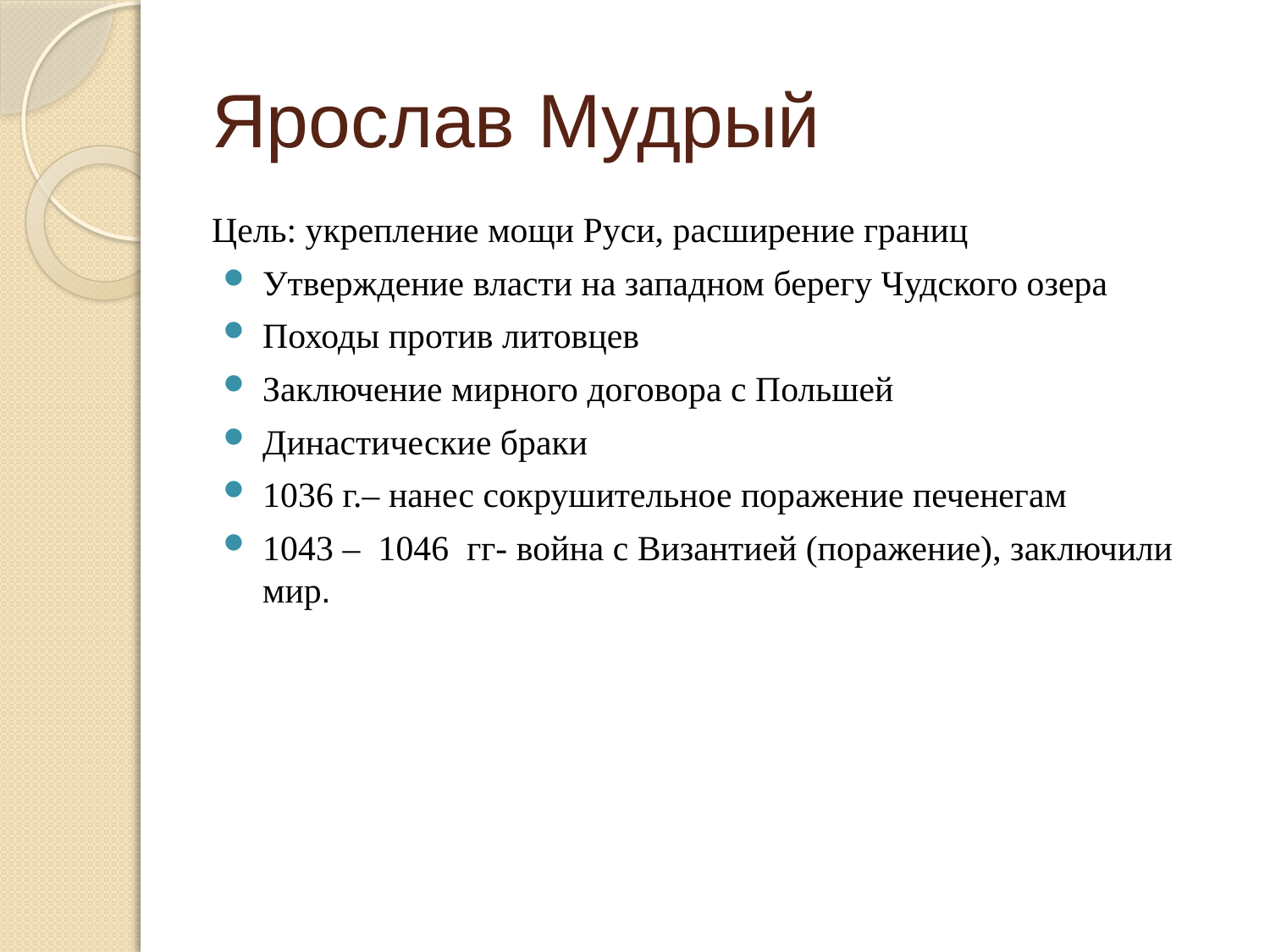

# Ярослав Мудрый
Цель: укрепление мощи Руси, расширение границ
Утверждение власти на западном берегу Чудского озера
Походы против литовцев
Заключение мирного договора с Польшей
Династические браки
1036 г.– нанес сокрушительное поражение печенегам
1043 –  1046  гг- война с Византией (поражение), заключили мир.